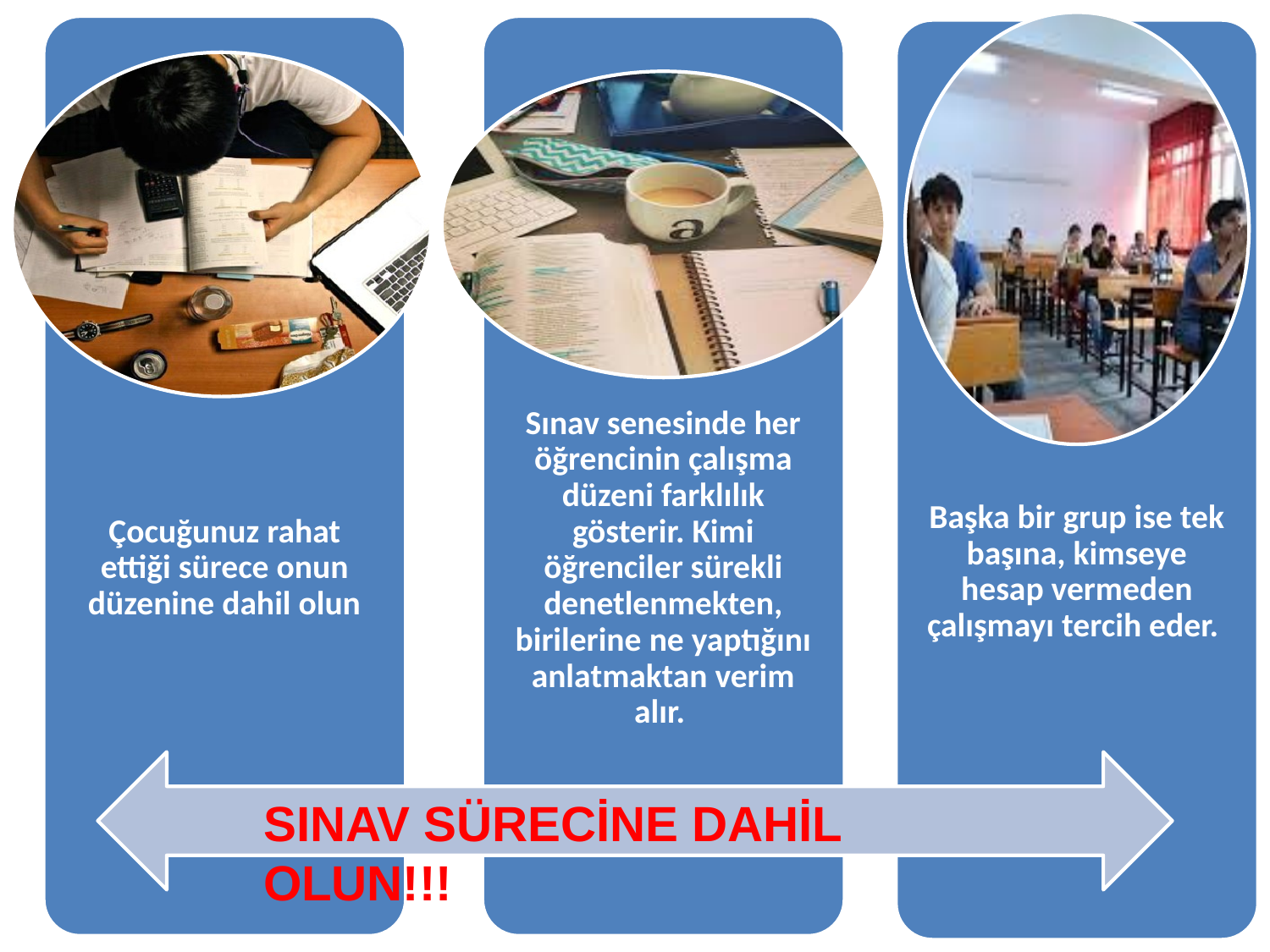

Çocuğunuz rahat ettiği sürece onun düzenine dahil olun
Sınav senesinde her öğrencinin çalışma düzeni farklılık gösterir. Kimi öğrenciler sürekli denetlenmekten, birilerine ne yaptığını anlatmaktan verim alır.
Başka bir grup ise tek başına, kimseye hesap vermeden çalışmayı tercih eder.
SINAV SÜRECİNE DAHİL OLUN!!!